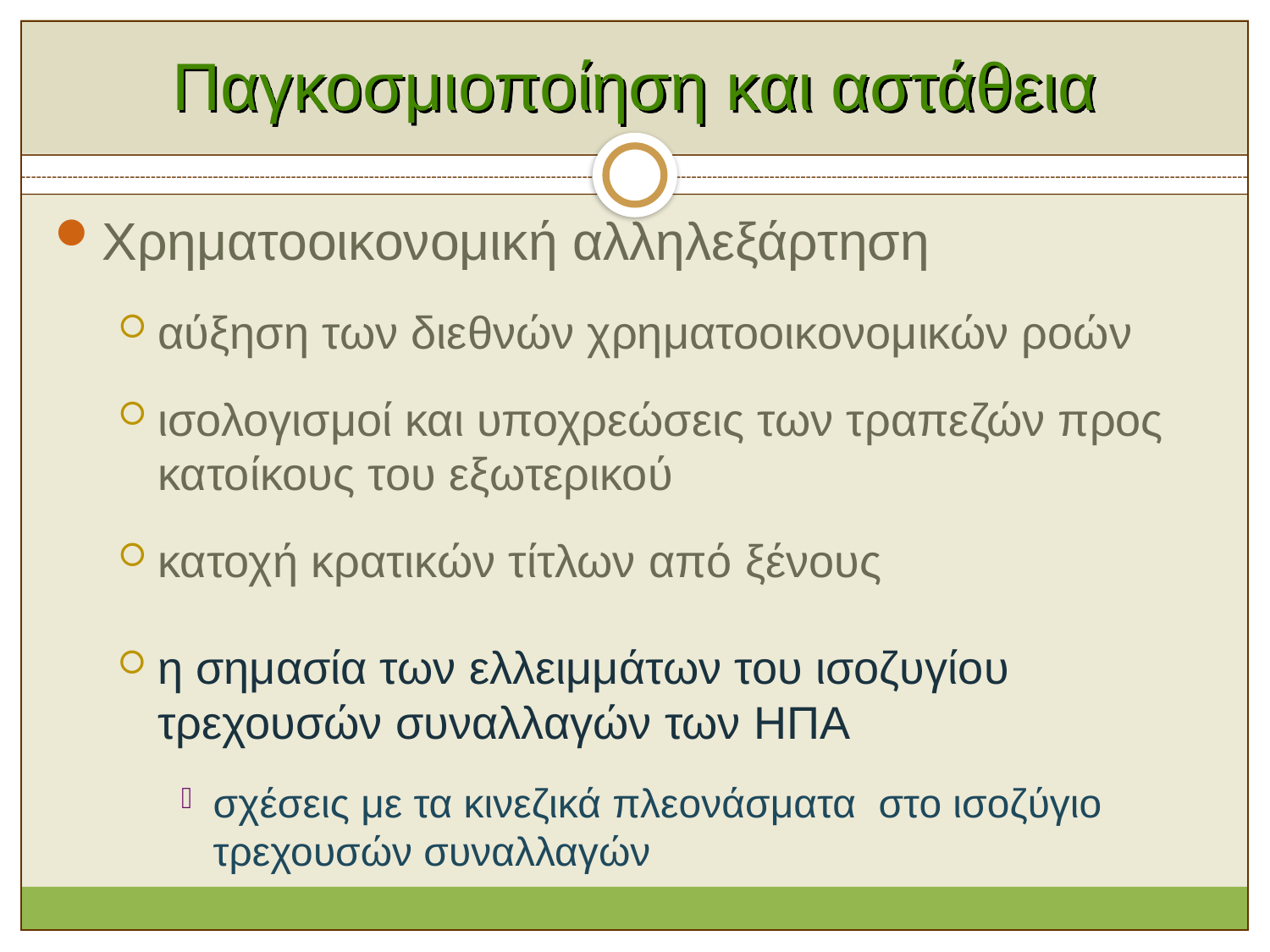

# Παγκοσμιοποίηση και αστάθεια
Χρηματοοικονομική αλληλεξάρτηση
αύξηση των διεθνών χρηματοοικονομικών ροών
ισολογισμοί και υποχρεώσεις των τραπεζών προς κατοίκους του εξωτερικού
κατοχή κρατικών τίτλων από ξένους

η σημασία των ελλειμμάτων του ισοζυγίου τρεχουσών συναλλαγών των ΗΠΑ
σχέσεις με τα κινεζικά πλεονάσματα  στο ισοζύγιο τρεχουσών συναλλαγών